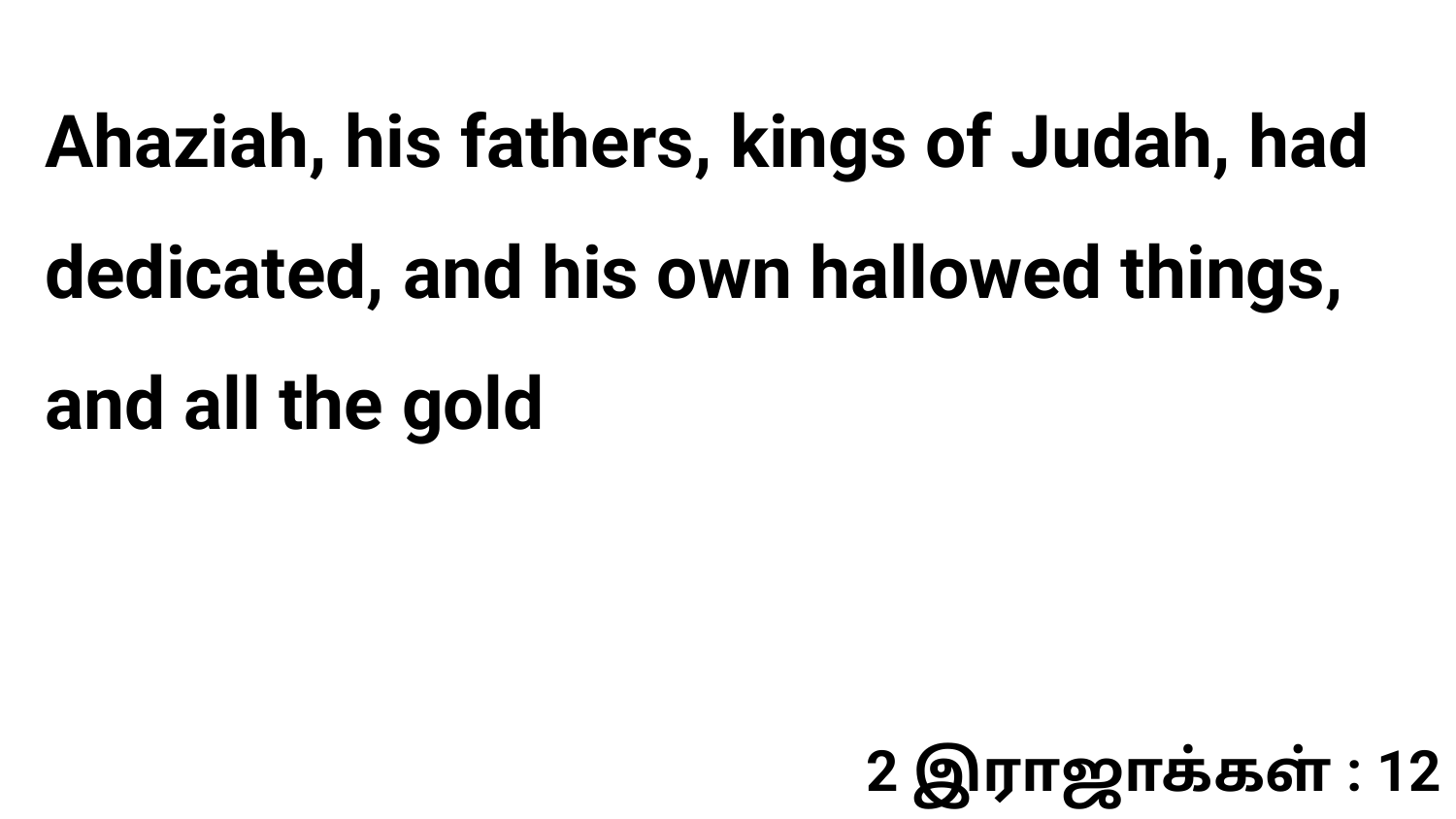

Ahaziah, his fathers, kings of Judah, had dedicated, and his own hallowed things, and all the gold
2 இராஜாக்கள் : 12